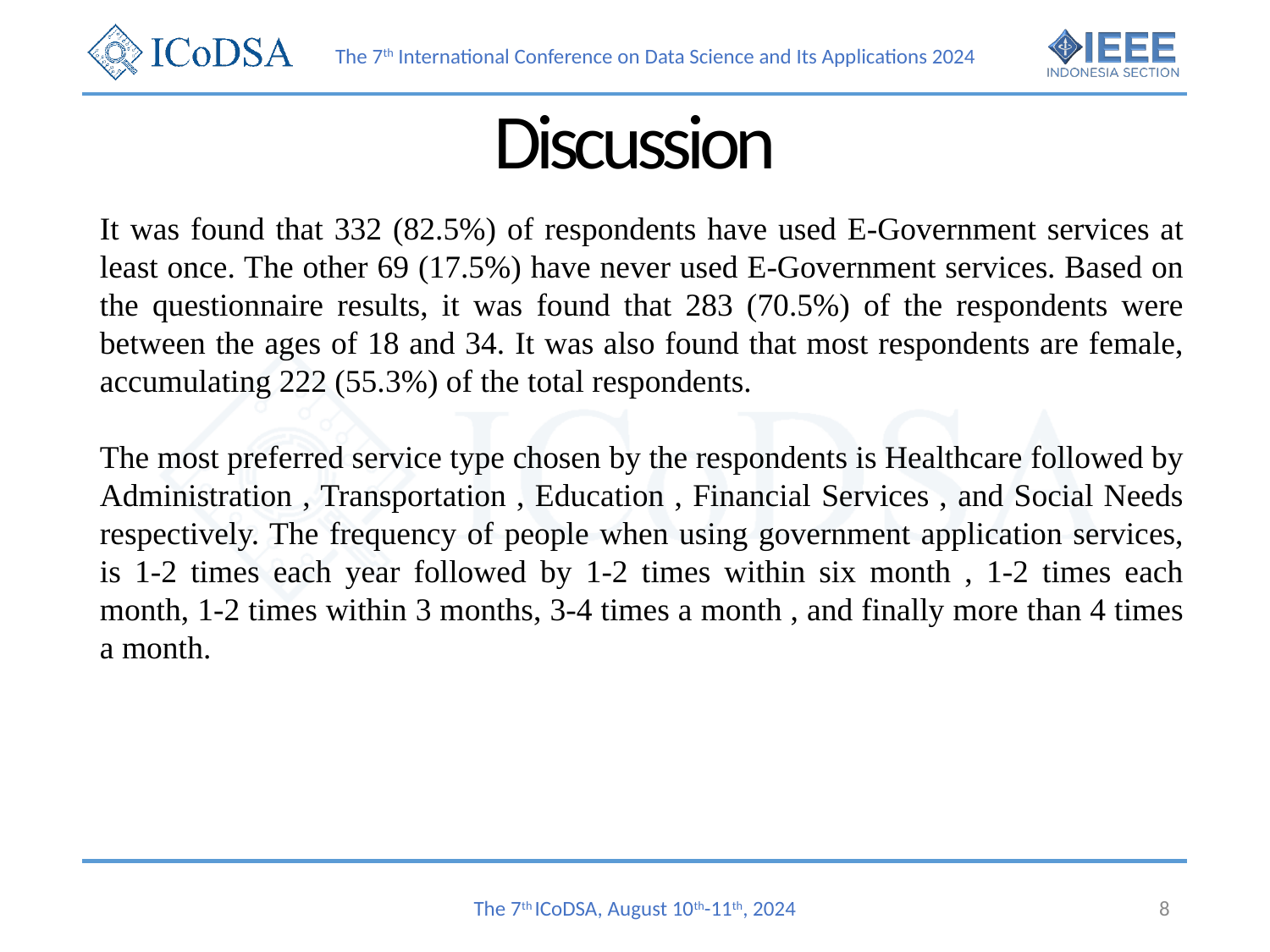

# Discussion
It was found that 332 (82.5%) of respondents have used E-Government services at least once. The other 69 (17.5%) have never used E-Government services. Based on the questionnaire results, it was found that 283 (70.5%) of the respondents were between the ages of 18 and 34. It was also found that most respondents are female, accumulating 222 (55.3%) of the total respondents.

The most preferred service type chosen by the respondents is Healthcare followed by Administration , Transportation , Education , Financial Services , and Social Needs respectively. The frequency of people when using government application services, is 1-2 times each year followed by 1-2 times within six month , 1-2 times each month, 1-2 times within 3 months, 3-4 times a month , and finally more than 4 times a month.
The 7th ICoDSA, August 10th-11th, 2024
8